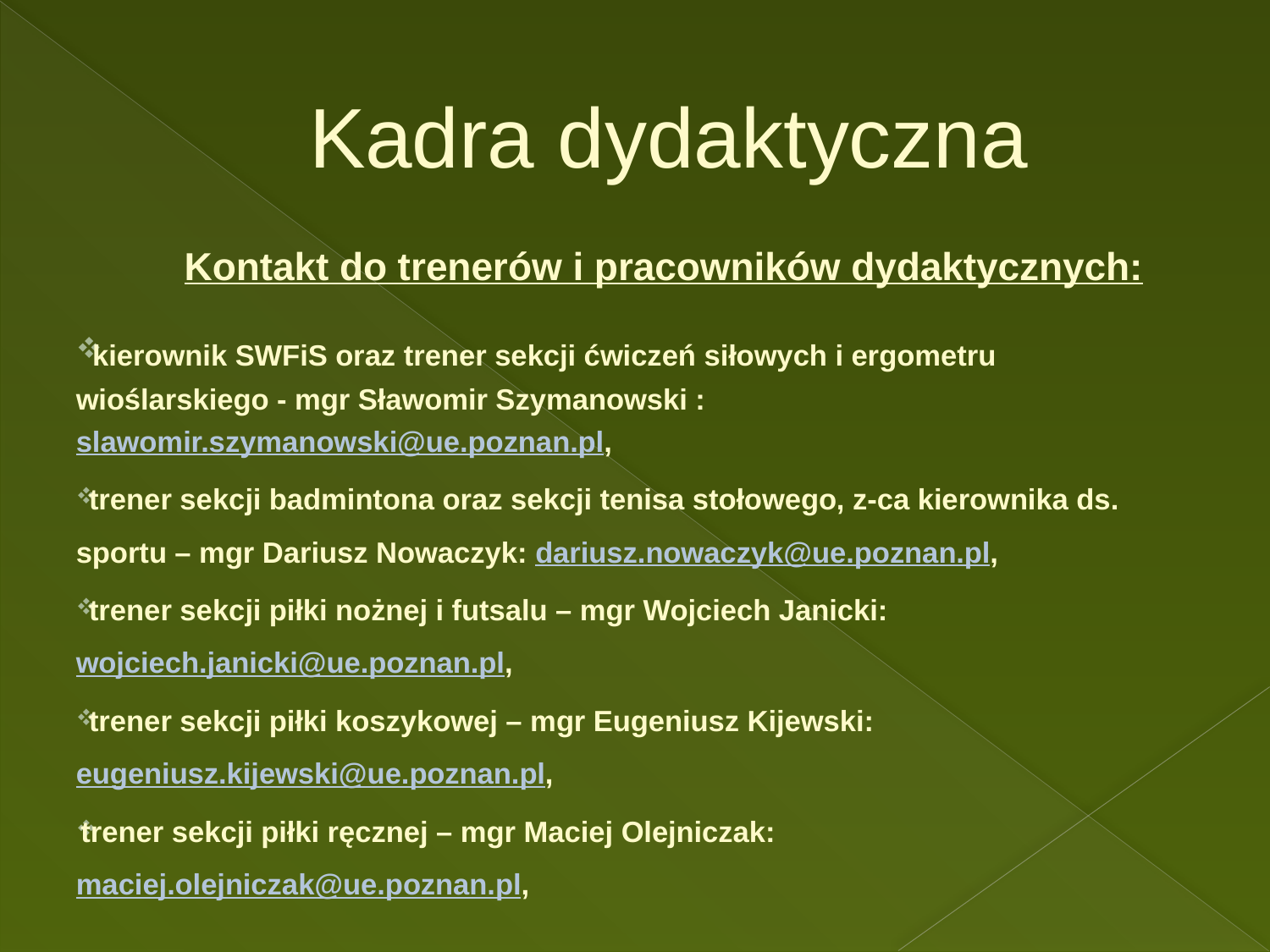

# Kadra dydaktyczna
Kontakt do trenerów i pracowników dydaktycznych:

 kierownik SWFiS oraz trener sekcji ćwiczeń siłowych i ergometru wioślarskiego - mgr Sławomir Szymanowski : slawomir.szymanowski@ue.poznan.pl,
 trener sekcji badmintona oraz sekcji tenisa stołowego, z-ca kierownika ds. sportu – mgr Dariusz Nowaczyk: dariusz.nowaczyk@ue.poznan.pl,
 trener sekcji piłki nożnej i futsalu – mgr Wojciech Janicki: wojciech.janicki@ue.poznan.pl,
 trener sekcji piłki koszykowej – mgr Eugeniusz Kijewski: eugeniusz.kijewski@ue.poznan.pl,
trener sekcji piłki ręcznej – mgr Maciej Olejniczak: maciej.olejniczak@ue.poznan.pl,